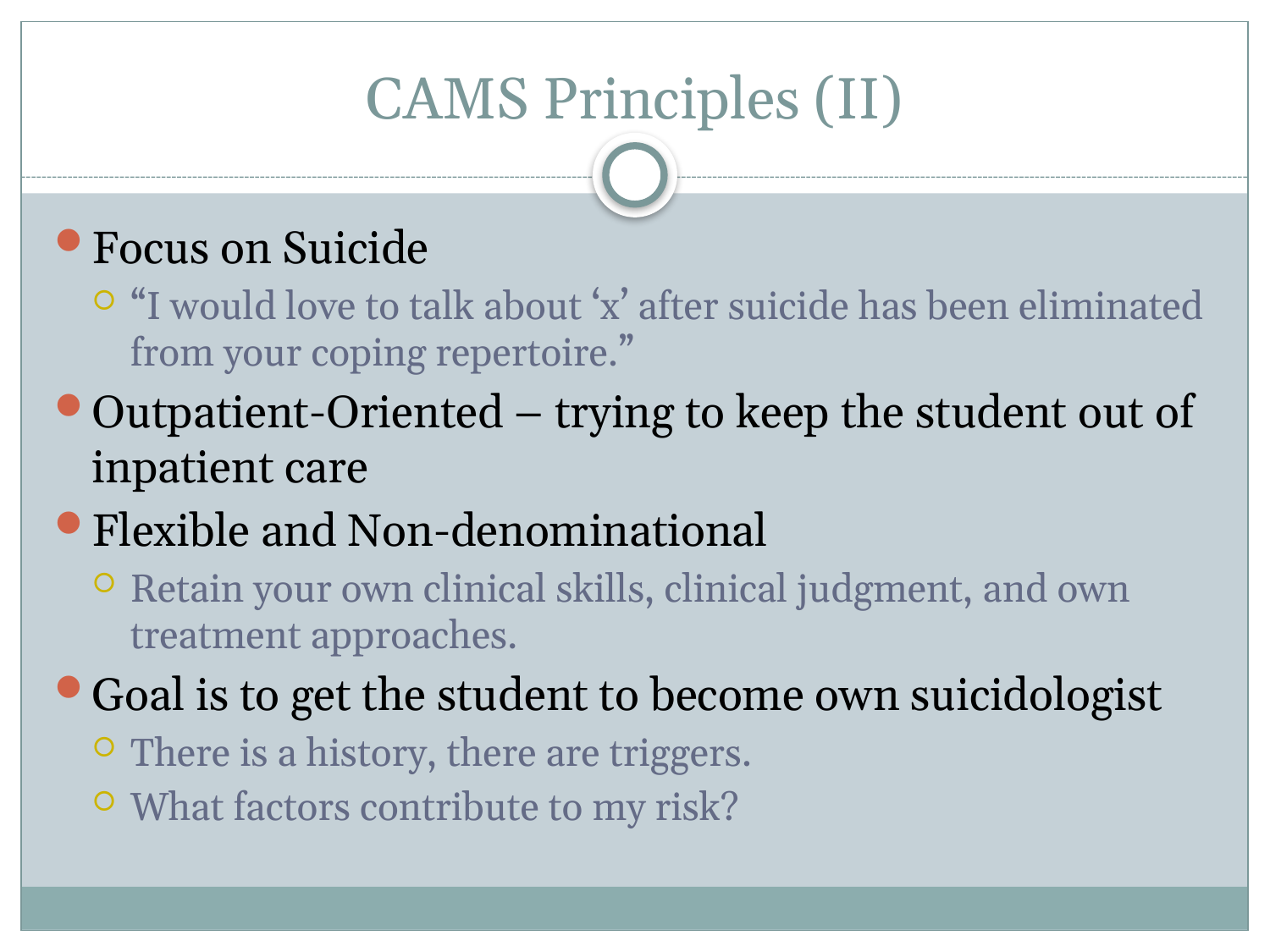

# CAMS Principles (II)
Focus on Suicide
“I would love to talk about ‘x’ after suicide has been eliminated from your coping repertoire.”
Outpatient-Oriented – trying to keep the student out of inpatient care
Flexible and Non-denominational
Retain your own clinical skills, clinical judgment, and own treatment approaches.
Goal is to get the student to become own suicidologist
There is a history, there are triggers.
What factors contribute to my risk?